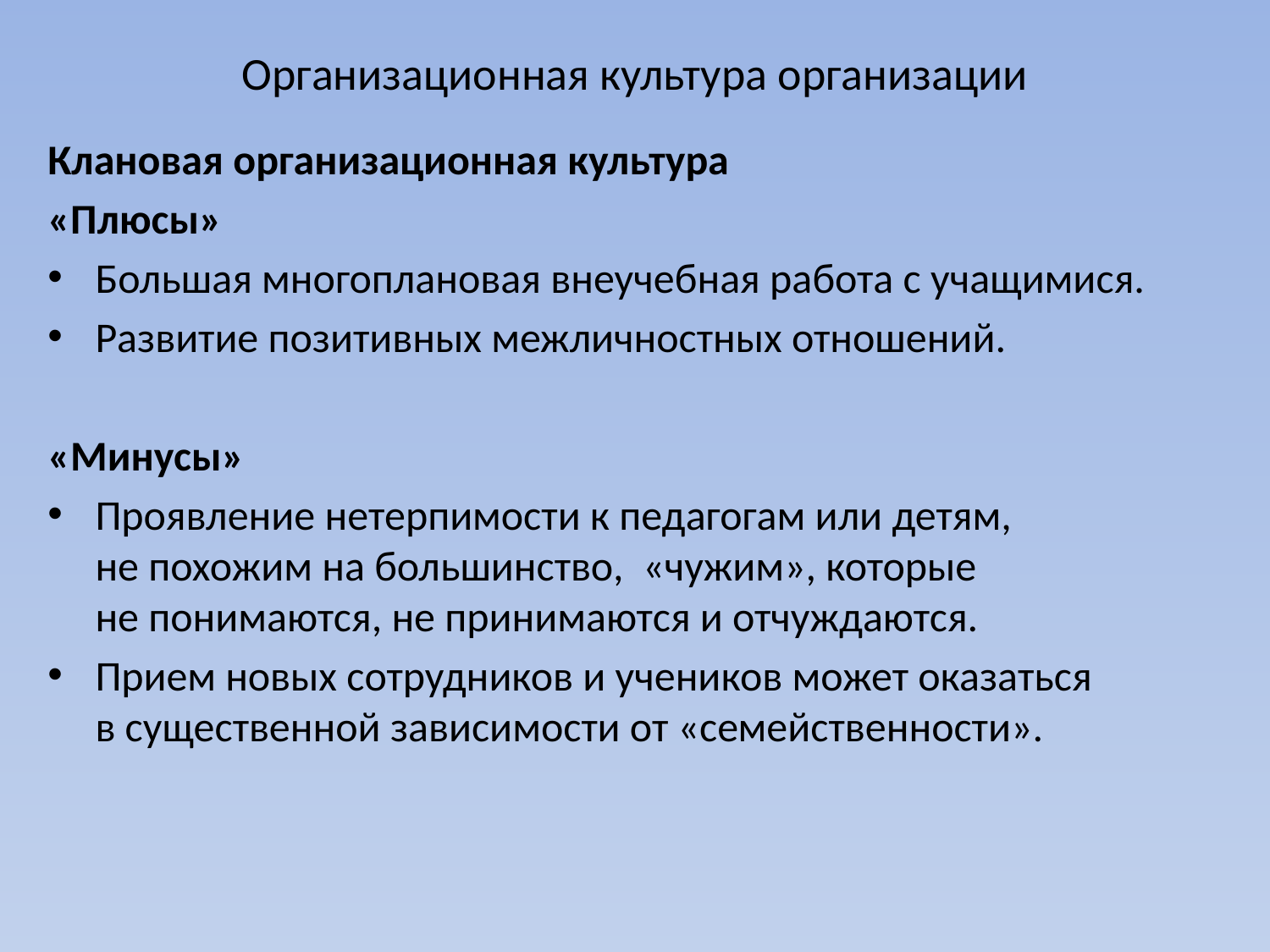

# Организационная культура организации
Клановая организационная культура
«Плюсы»
Большая многоплановая внеучебная работа с учащимися.
Развитие позитивных межличностных отношений.

«Минусы»
Проявление нетерпимости к педагогам или детям,
не похожим на большинство,  «чужим», которые
не понимаются, не принимаются и отчуждаются.
Прием новых сотрудников и учеников может оказаться
в существенной зависимости от «семейственности».